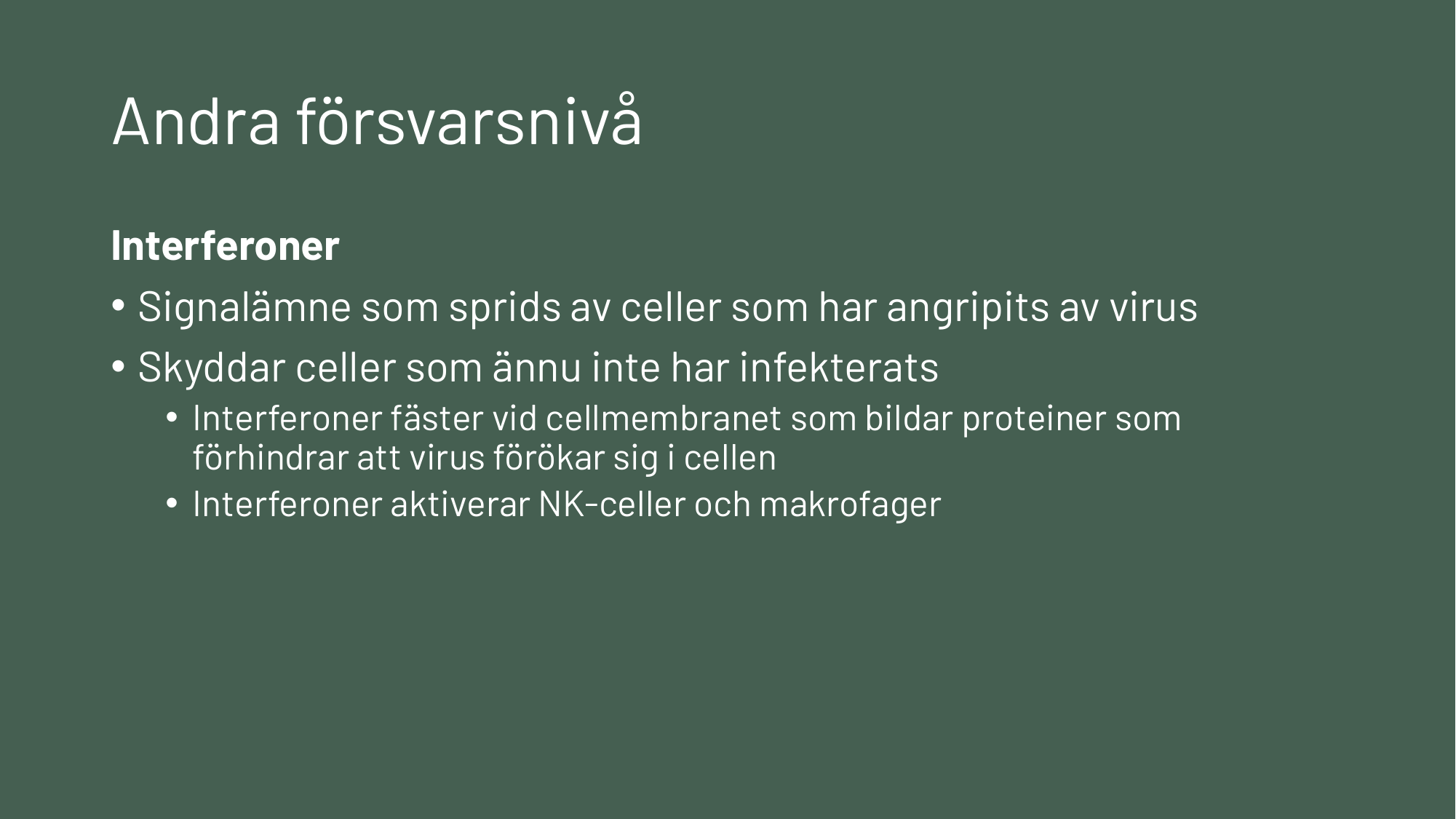

# Andra försvarsnivå
Interferoner
Signalämne som sprids av celler som har angripits av virus
Skyddar celler som ännu inte har infekterats
Interferoner fäster vid cellmembranet som bildar proteiner som förhindrar att virus förökar sig i cellen
Interferoner aktiverar NK-celler och makrofager